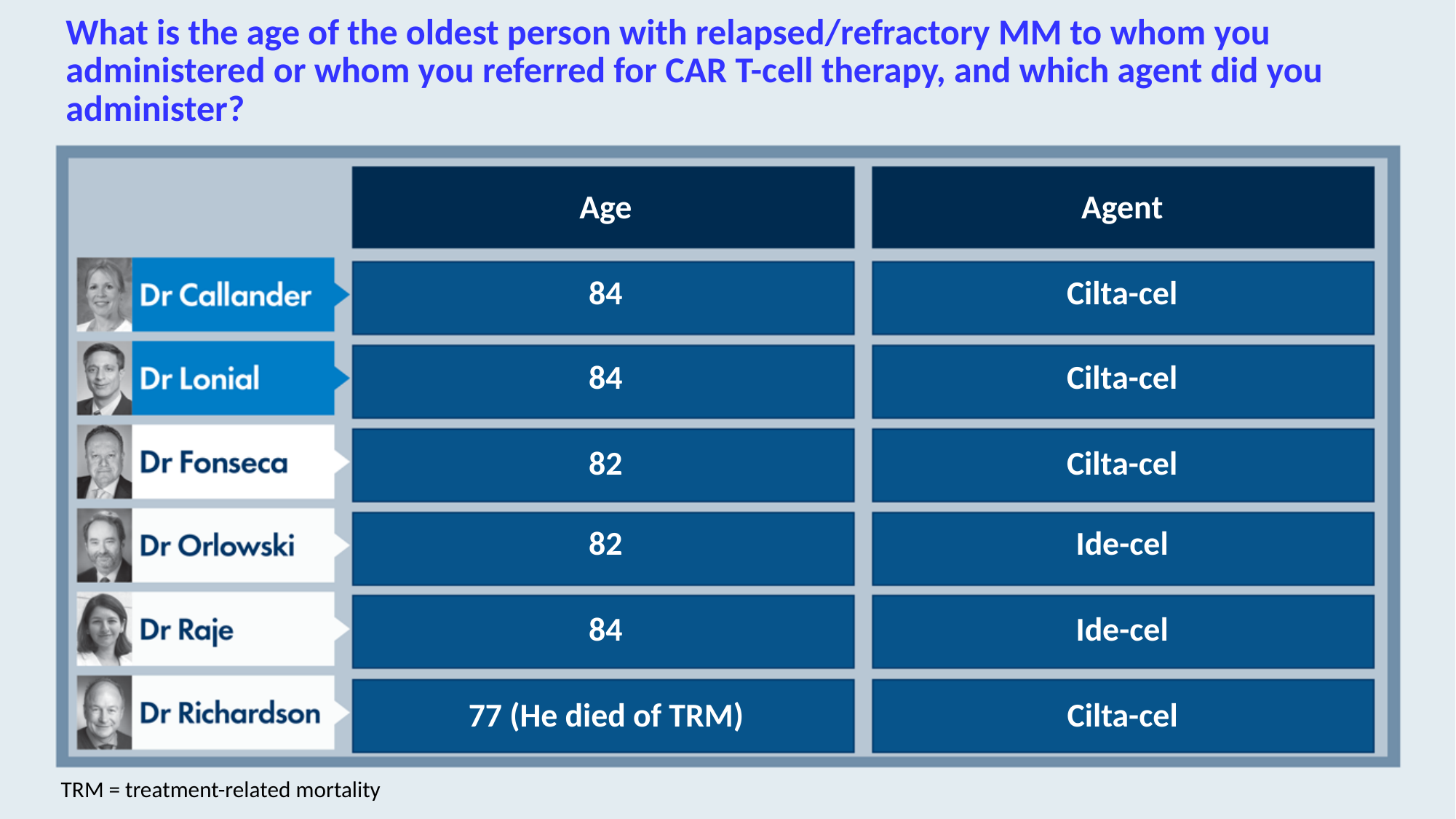

# What is the age of the oldest person with relapsed/refractory MM to whom you administered or whom you referred for CAR T-cell therapy, and which agent did you administer?
Age
Agent
84
Cilta-cel
84
Cilta-cel
82
Cilta-cel
82
Ide-cel
84
Ide-cel
77 (He died of TRM)
Cilta-cel
TRM = treatment-related mortality